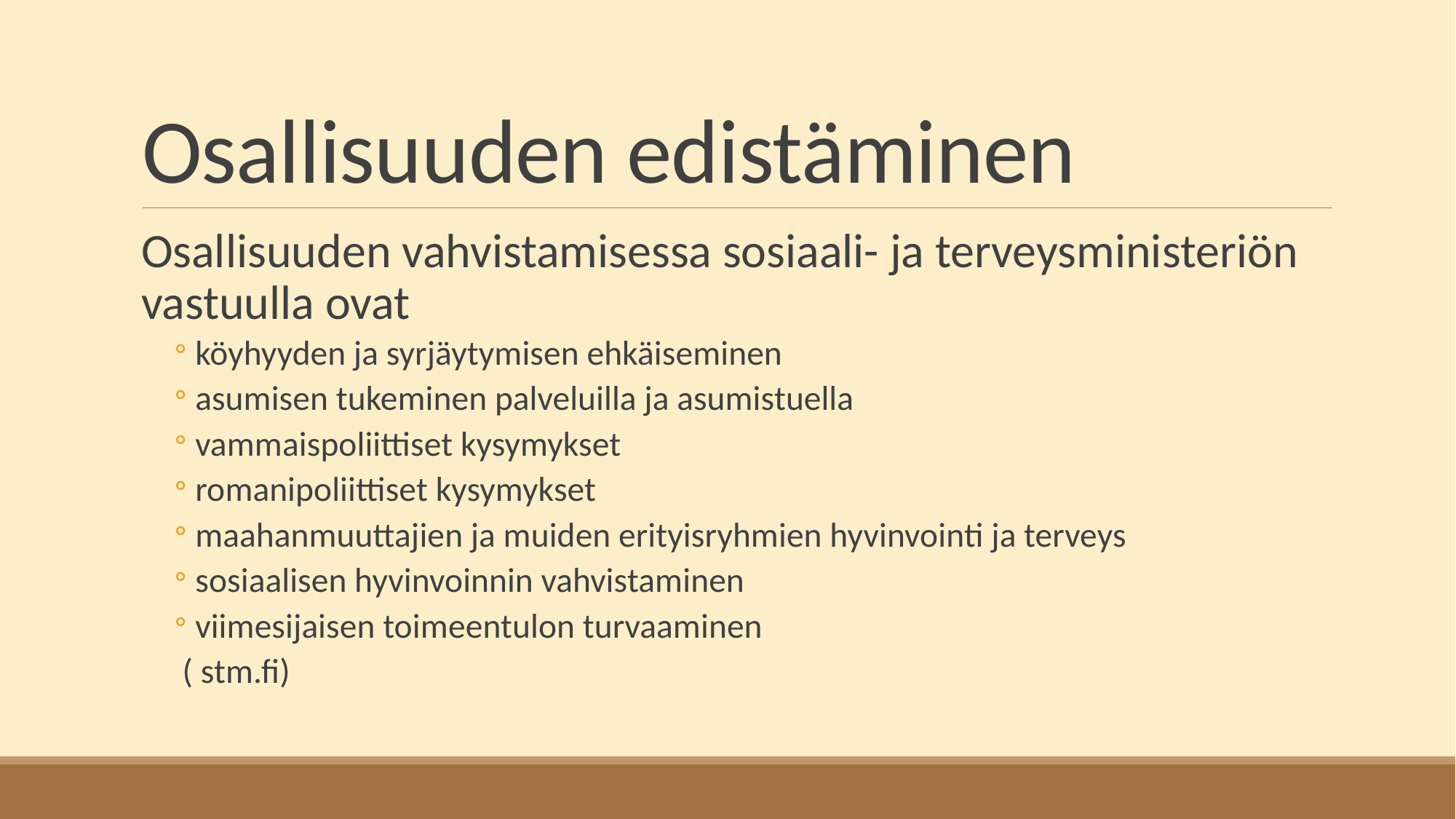

# Osallisuuden edistäminen
Osallisuuden vahvistamisessa sosiaali- ja terveysministeriön vastuulla ovat
köyhyyden ja syrjäytymisen ehkäiseminen
asumisen tukeminen palveluilla ja asumistuella
vammaispoliittiset kysymykset
romanipoliittiset kysymykset
maahanmuuttajien ja muiden erityisryhmien hyvinvointi ja terveys
sosiaalisen hyvinvoinnin vahvistaminen
viimesijaisen toimeentulon turvaaminen
 ( stm.fi)